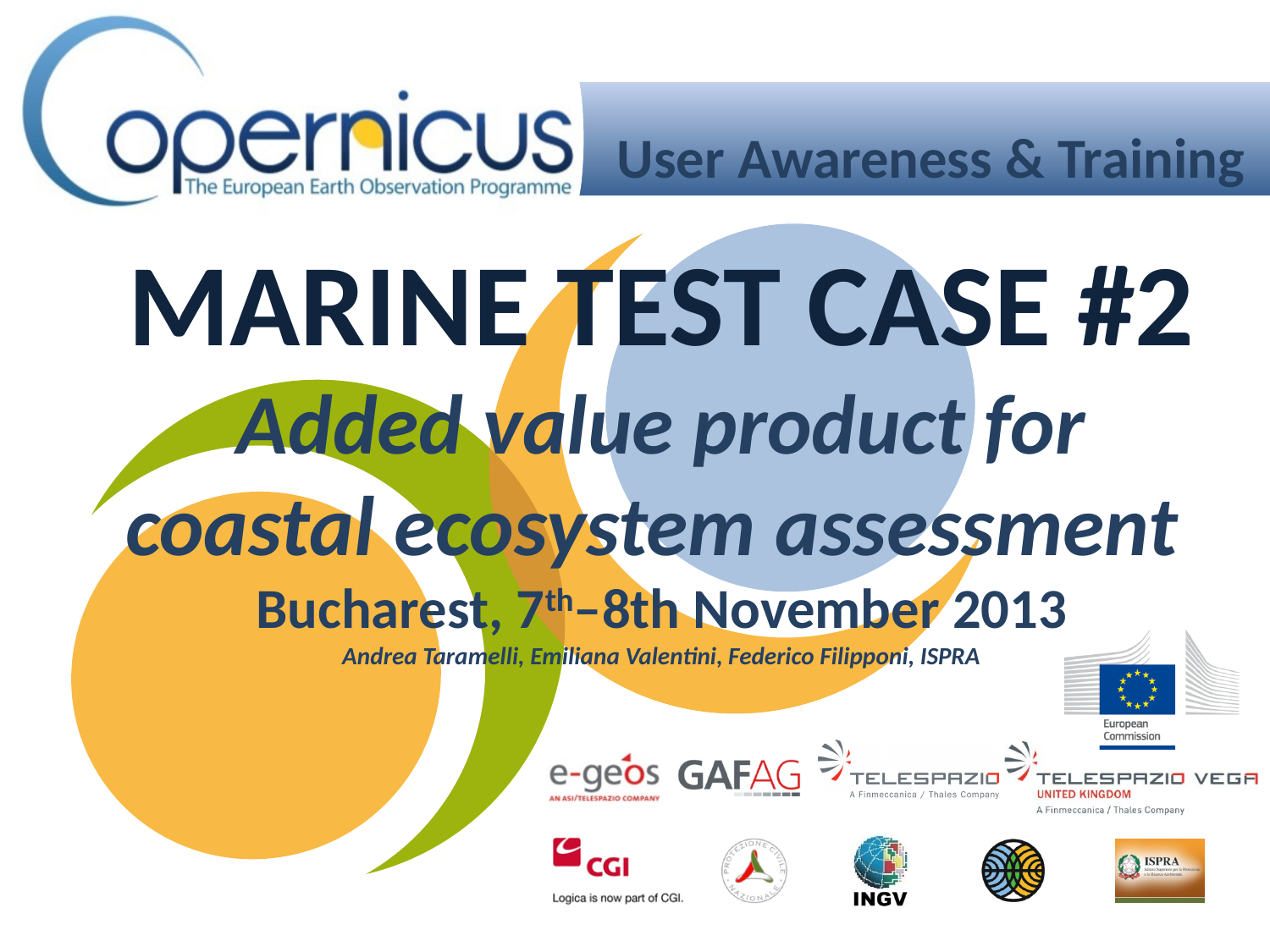

User Awareness & Training
# MARINE TEST CASE #2 Added value product for coastal ecosystem assessment Bucharest, 7th–8th November 2013 Andrea Taramelli, Emiliana Valentini, Federico Filipponi, ISPRA